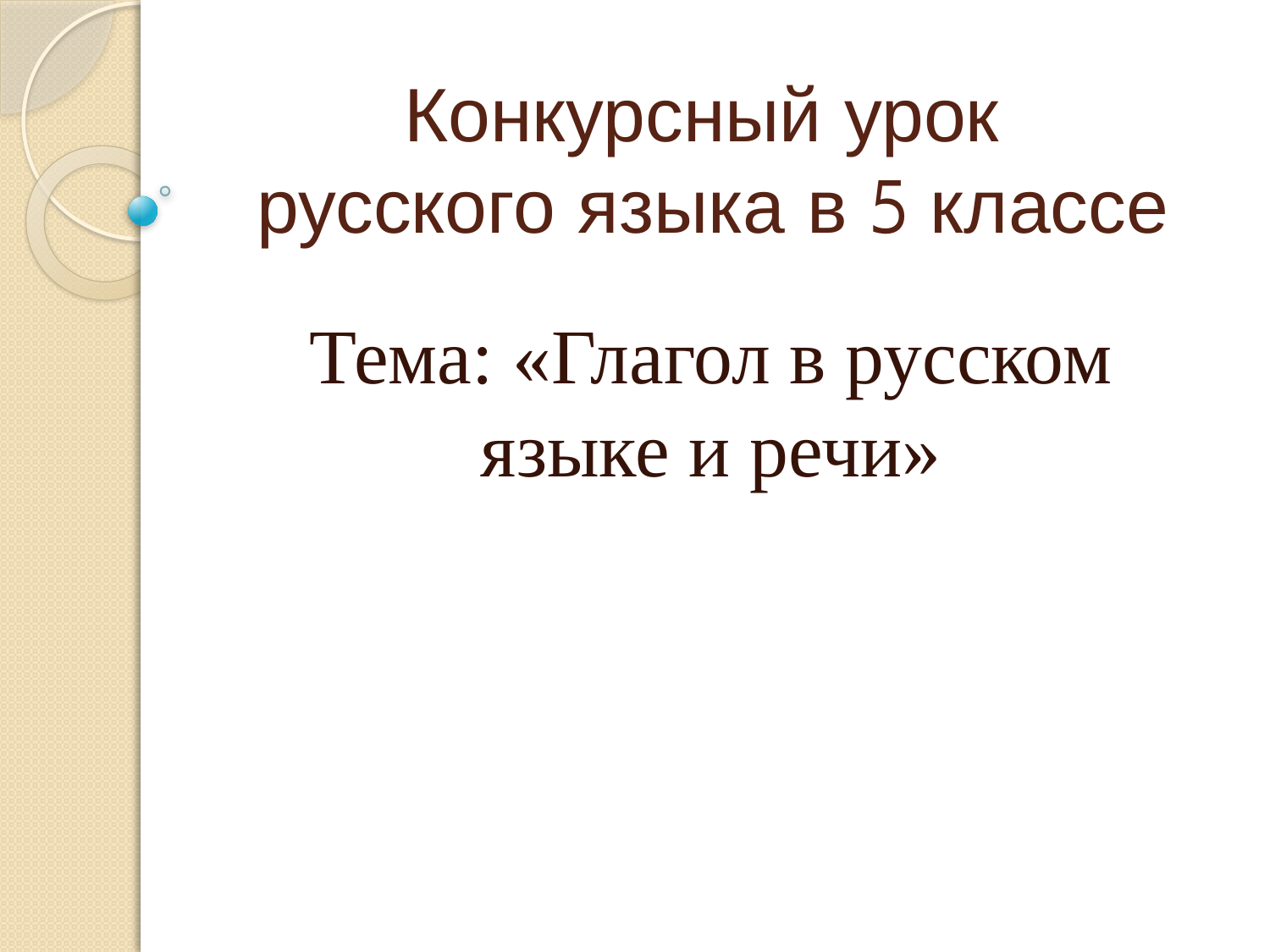

# Конкурсный урок русского языка в 5 классе
Тема: «Глагол в русском языке и речи»